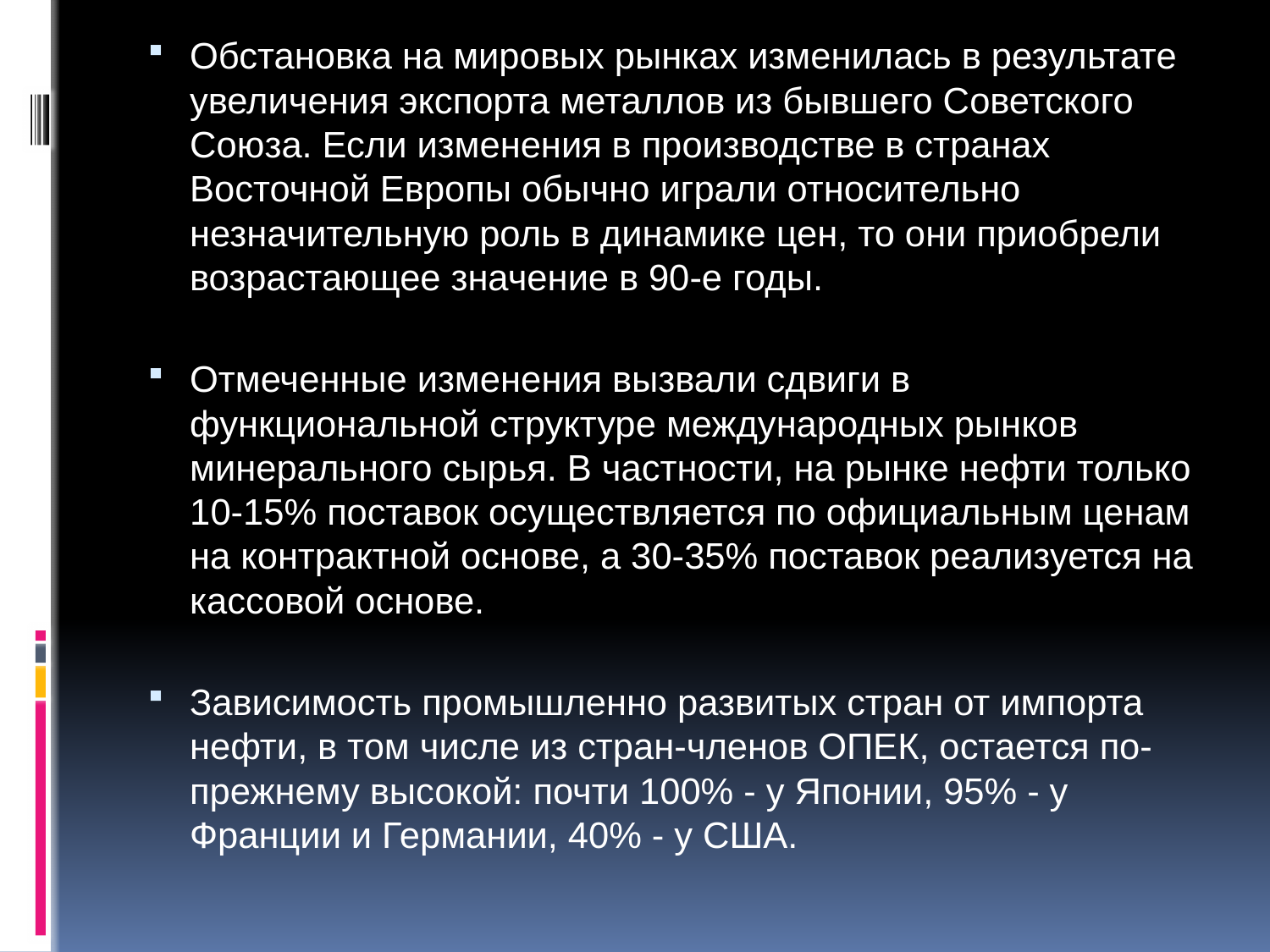

Обстановка на мировых рынках изменилась в результате увеличения экспорта металлов из бывшего Советского Союза. Если изменения в производстве в странах Восточной Европы обычно играли относительно незначительную роль в динамике цен, то они приобрели возрастающее значение в 90-е годы.

Отмеченные изменения вызвали сдвиги в функциональной структуре международных рынков минерального сырья. В частности, на рынке нефти только 10-15% поставок осуществляется по официальным ценам на контрактной основе, а 30-35% поставок реализуется на кассовой основе.

Зависимость промышленно развитых стран от импорта нефти, в том числе из стран-членов ОПЕК, остается по-прежнему высокой: почти 100% - у Японии, 95% - у Франции и Германии, 40% - у США.